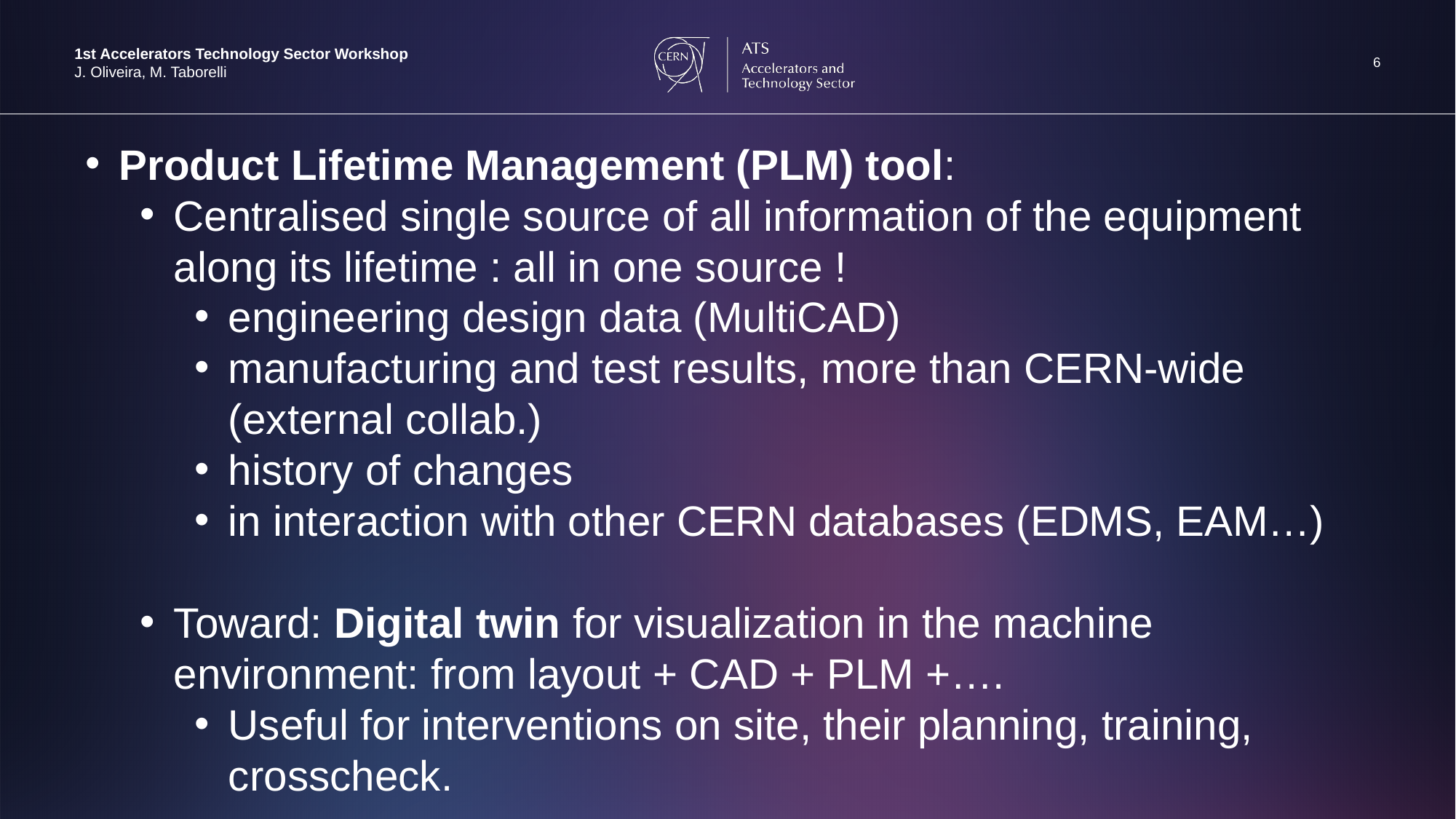

6
1st Accelerators Technology Sector Workshop
J. Oliveira, M. Taborelli
Product Lifetime Management (PLM) tool:
Centralised single source of all information of the equipment along its lifetime : all in one source !
engineering design data (MultiCAD)
manufacturing and test results, more than CERN-wide (external collab.)
history of changes
in interaction with other CERN databases (EDMS, EAM…)

Toward: Digital twin for visualization in the machine environment: from layout + CAD + PLM +….
Useful for interventions on site, their planning, training, crosscheck.